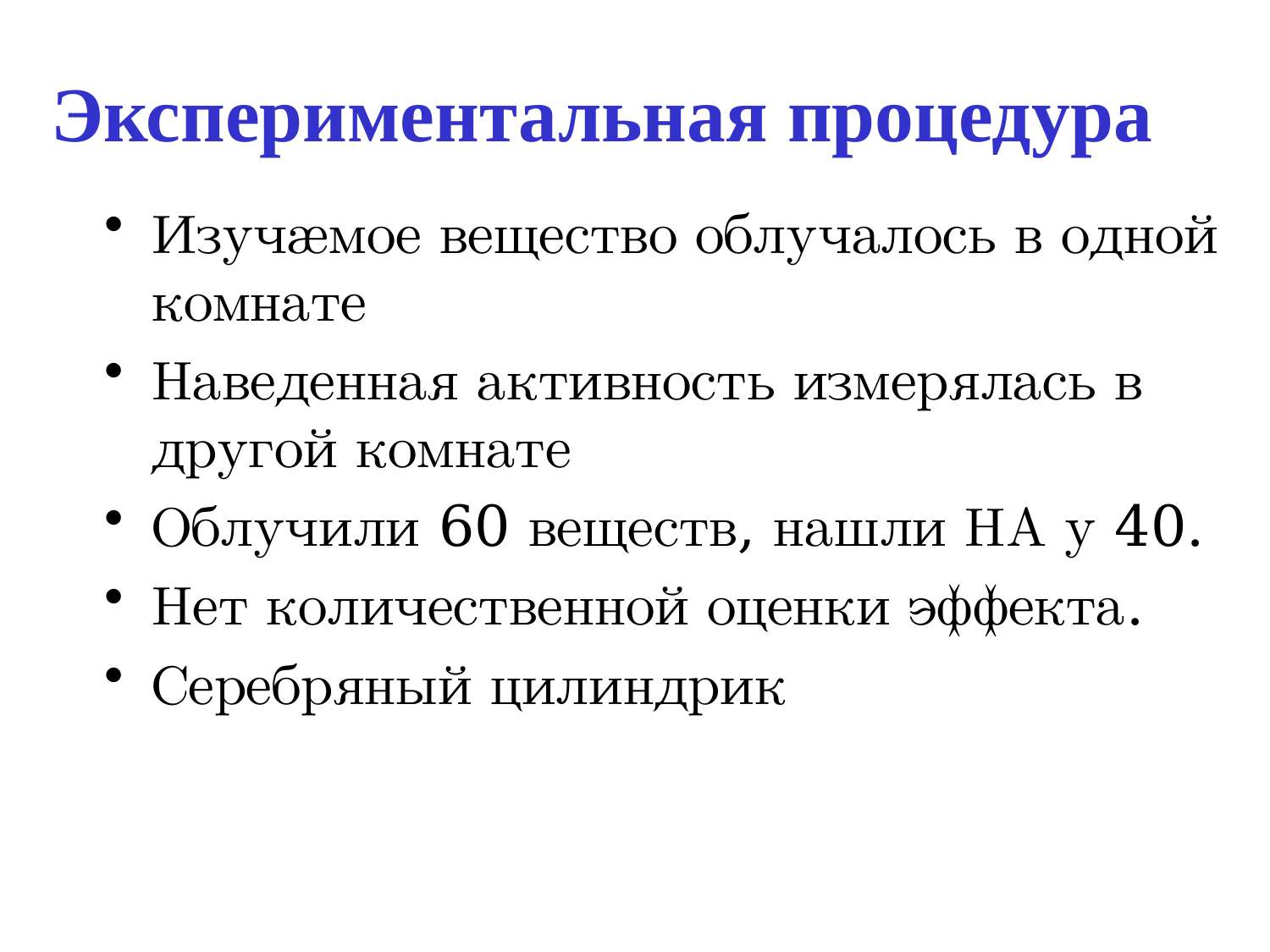

# Экспериментальная процедура
Изучаемое вещество облучалось в одной комнате
Наведенная активность измерялась в другой комнате
Облучили 60 веществ, нашли НА у 40.
Нет количественной оценки эффекта.
Серебряный цилиндрик